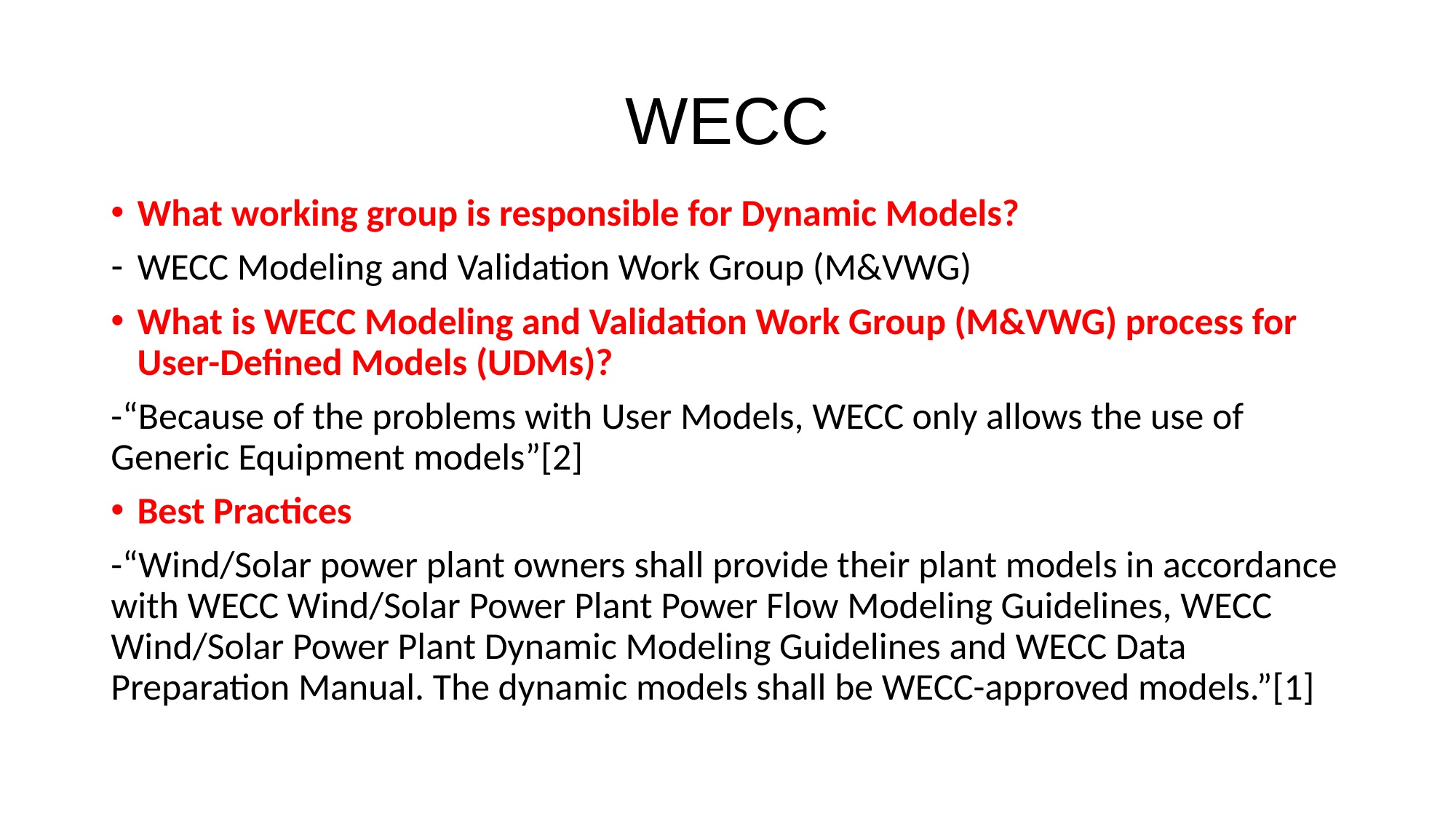

# WECC
What working group is responsible for Dynamic Models?
WECC Modeling and Validation Work Group (M&VWG)
What is WECC Modeling and Validation Work Group (M&VWG) process for User-Defined Models (UDMs)?
-“Because of the problems with User Models, WECC only allows the use of Generic Equipment models”[2]
Best Practices
-“Wind/Solar power plant owners shall provide their plant models in accordance with WECC Wind/Solar Power Plant Power Flow Modeling Guidelines, WECC Wind/Solar Power Plant Dynamic Modeling Guidelines and WECC Data Preparation Manual. The dynamic models shall be WECC-approved models.”[1]